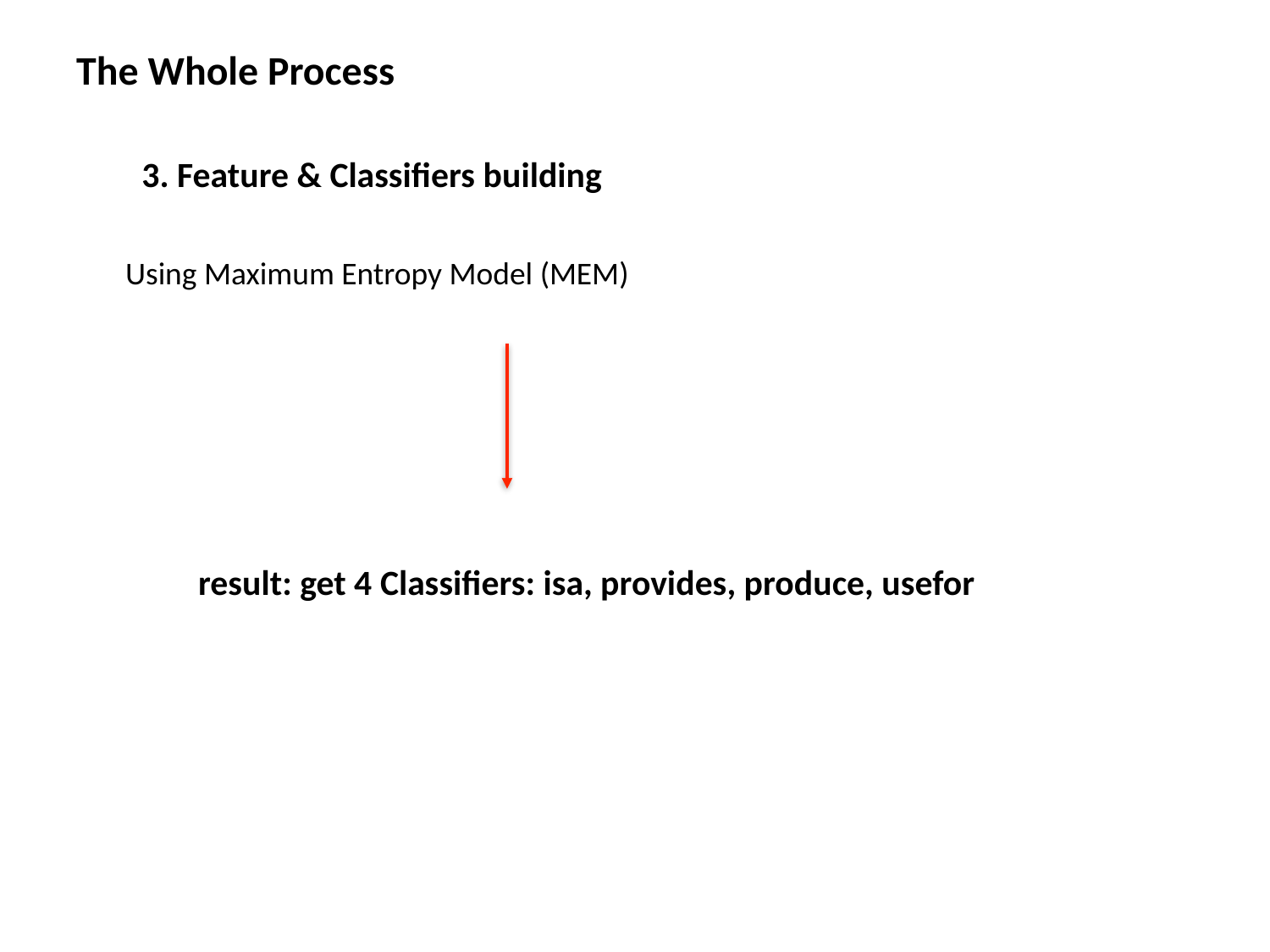

The Whole Process
3. Feature & Classifiers building
Using Maximum Entropy Model (MEM)

result: get 4 Classifiers: isa, provides, produce, usefor
17